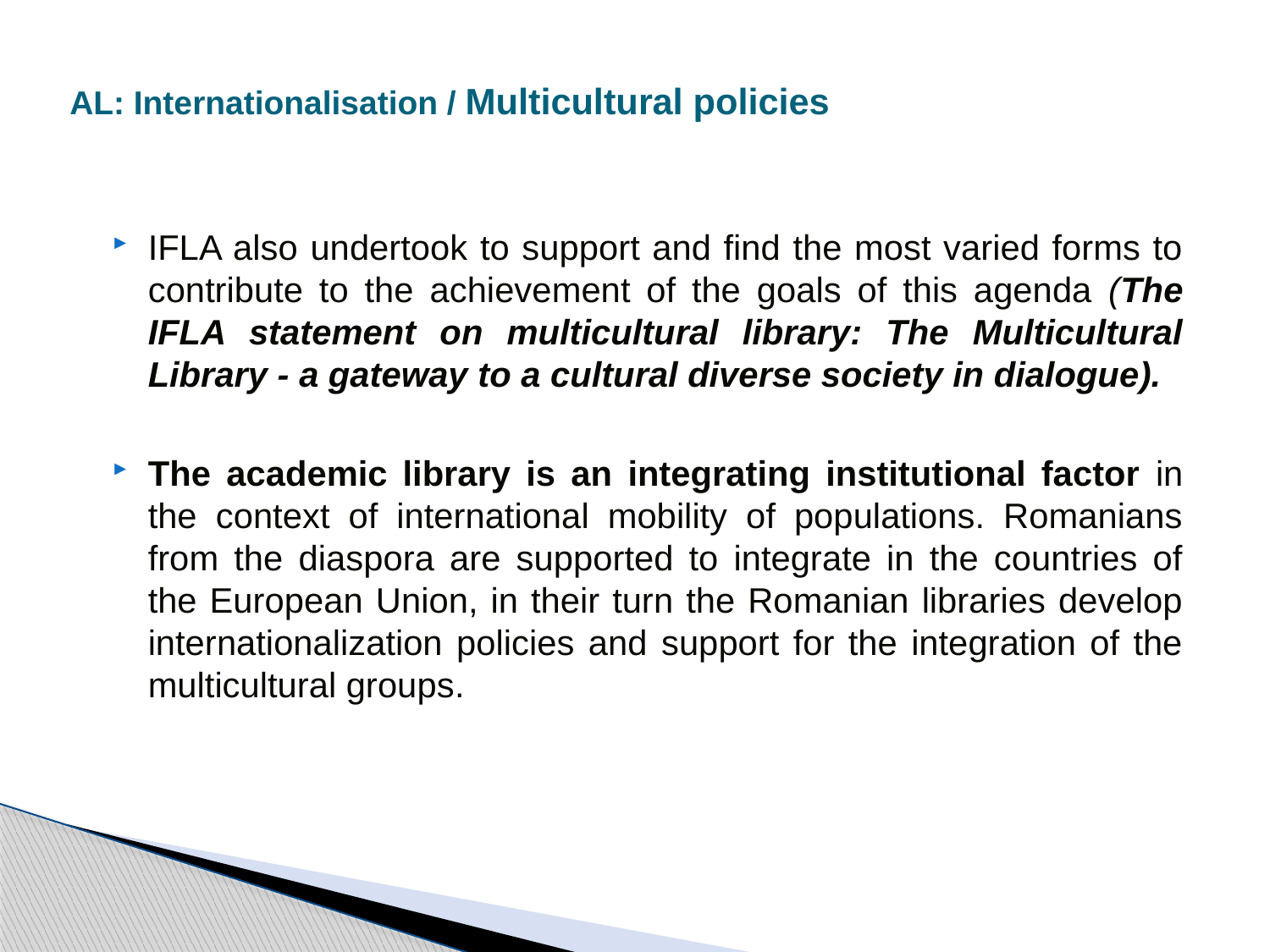

AL: Internationalisation / Multicultural policies

IFLA also undertook to support and find the most varied forms to contribute to the achievement of the goals of this agenda (The IFLA statement on multicultural library: The Multicultural Library - a gateway to a cultural diverse society in dialogue).

The academic library is an integrating institutional factor in the context of international mobility of populations. Romanians from the diaspora are supported to integrate in the countries of the European Union, in their turn the Romanian libraries develop internationalization policies and support for the integration of the multicultural groups.